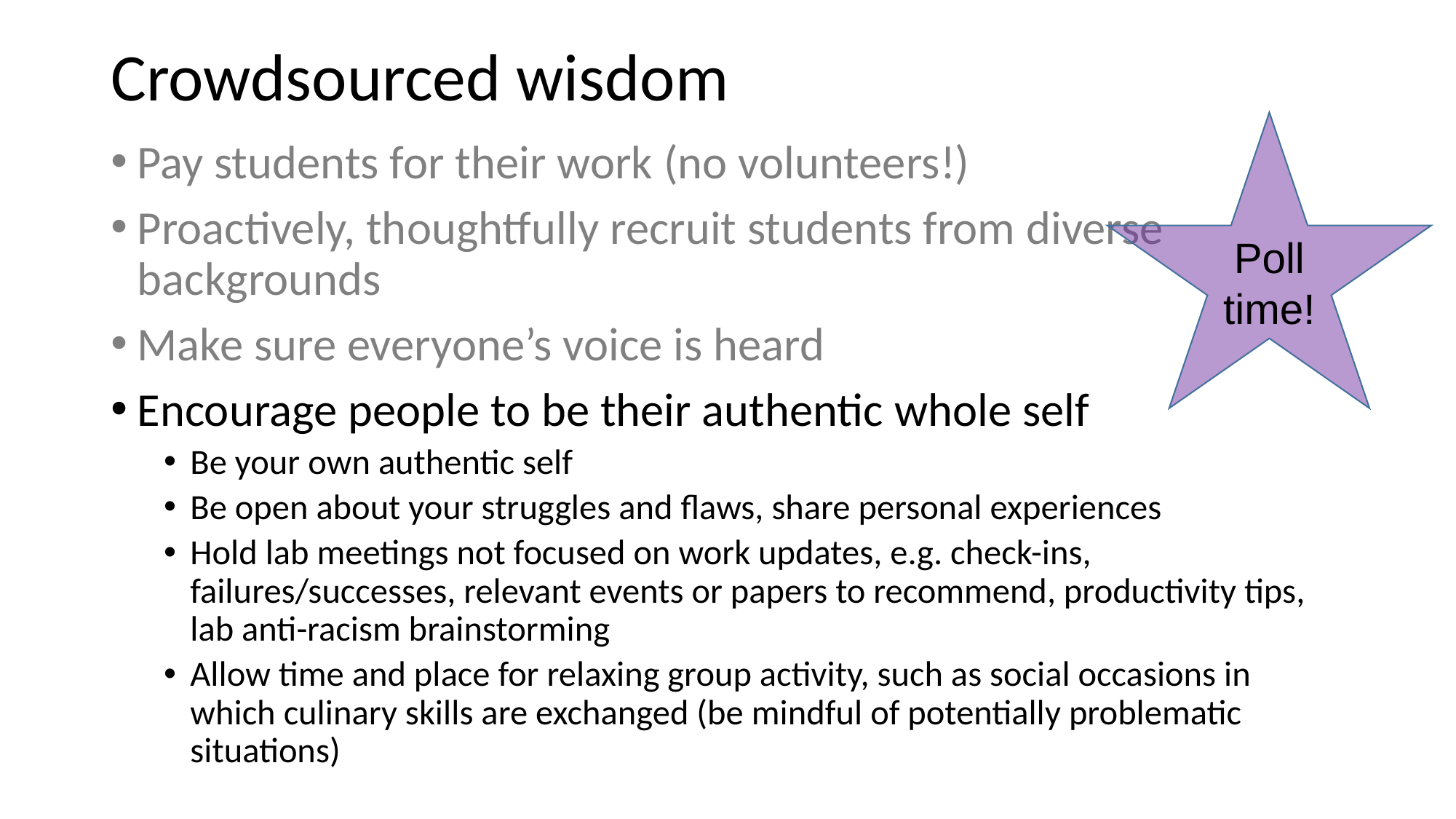

# Crowdsourced wisdom
Poll time!
Pay students for their work (no volunteers!)
Proactively, thoughtfully recruit students from diverse backgrounds
Make sure everyone’s voice is heard
Encourage people to be their authentic whole self
Be your own authentic self
Be open about your struggles and flaws, share personal experiences
Hold lab meetings not focused on work updates, e.g. check-ins, failures/successes, relevant events or papers to recommend, productivity tips, lab anti-racism brainstorming
Allow time and place for relaxing group activity, such as social occasions in which culinary skills are exchanged (be mindful of potentially problematic situations)